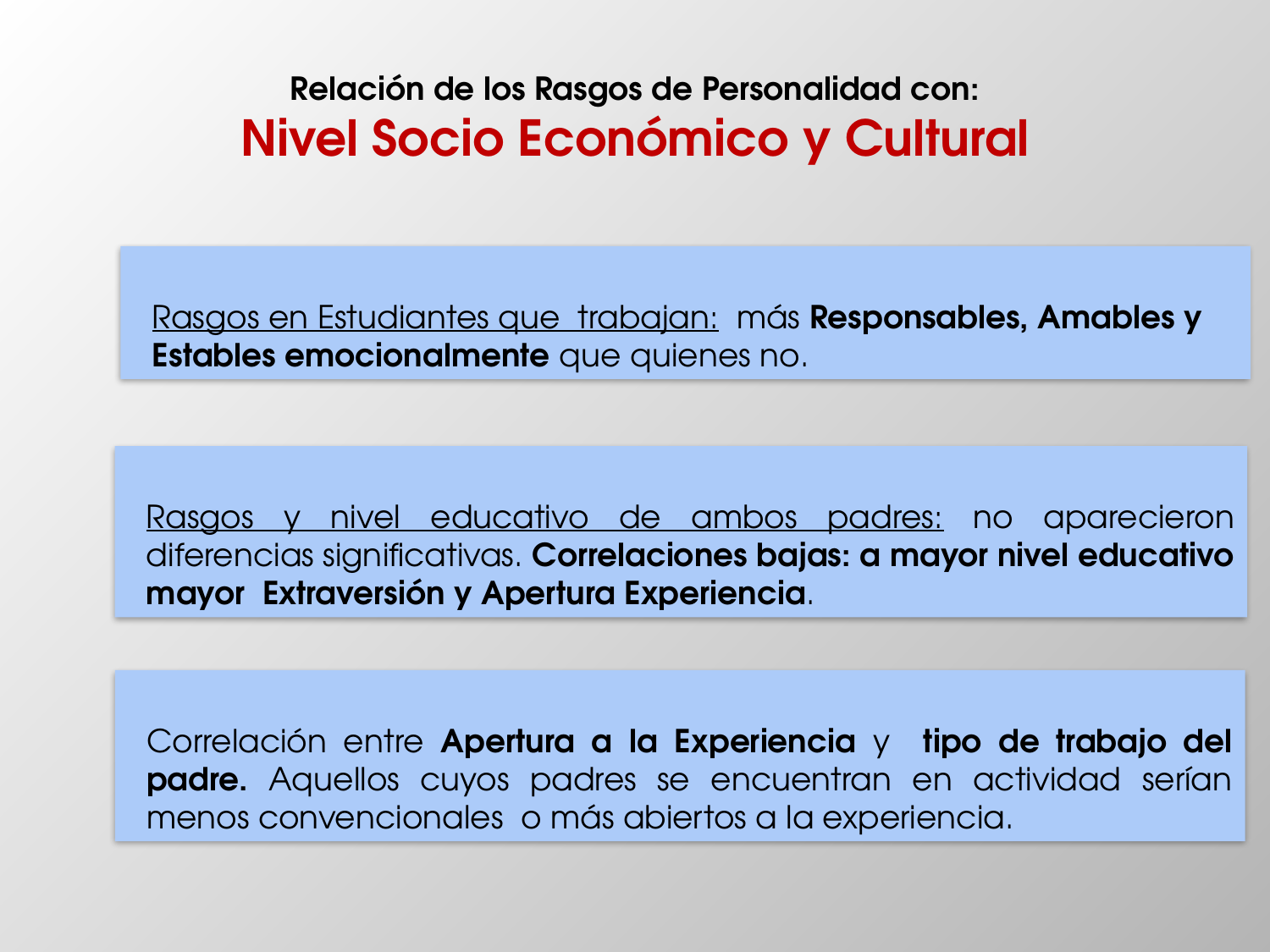

# Relación de los Rasgos de Personalidad con: Nivel Socio Económico y Cultural

Rasgos en Estudiantes que  trabajan:  más Responsables, Amables y  Estables emocionalmente que quienes no.

Rasgos y nivel educativo de ambos padres: no aparecieron diferencias significativas. Correlaciones bajas: a mayor nivel educativo mayor  Extraversión y Apertura Experiencia.

Correlación entre Apertura a la Experiencia y  tipo de trabajo del padre. Aquellos cuyos padres se encuentran en actividad serían menos convencionales  o más abiertos a la experiencia.